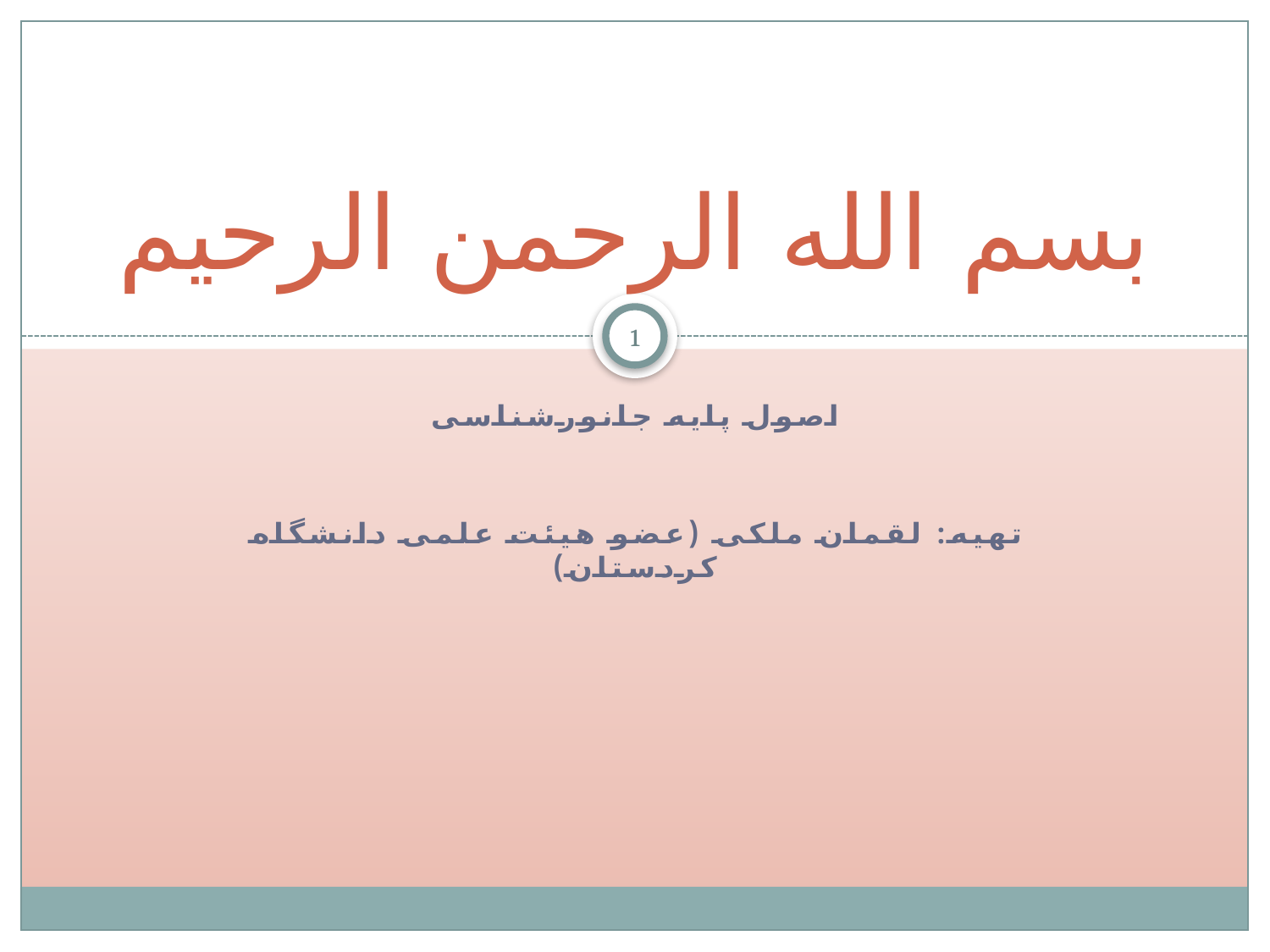

# بسم الله الرحمن الرحیم
1
اصول پایه جانورشناسی

تهیه: لقمان ملکی (عضو هیئت علمی دانشگاه کردستان)